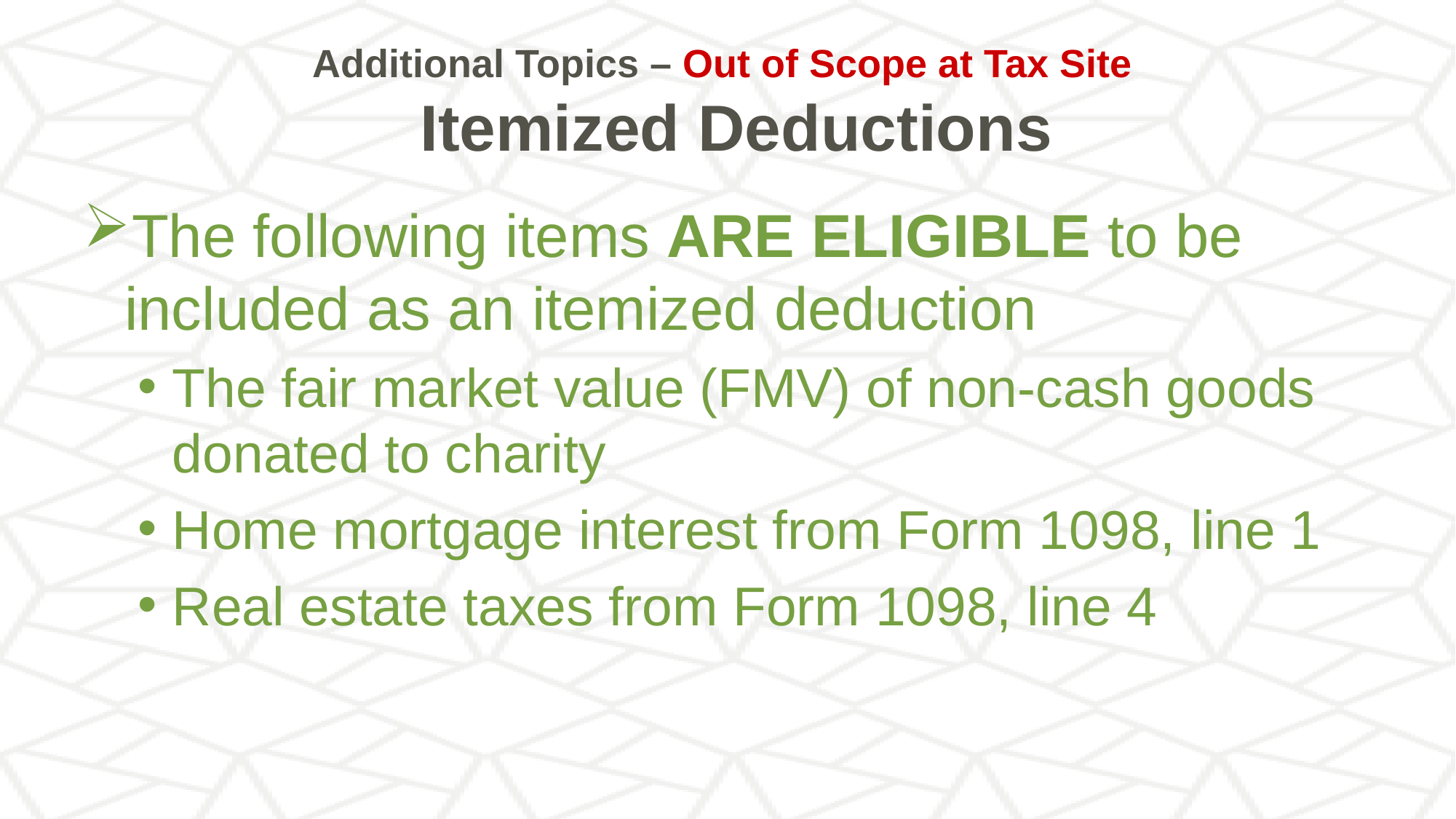

# Additional Topics – Out of Scope at Tax Site Itemized Deductions
The following items ARE ELIGIBLE to be included as an itemized deduction
The fair market value (FMV) of non-cash goods donated to charity
Home mortgage interest from Form 1098, line 1
Real estate taxes from Form 1098, line 4